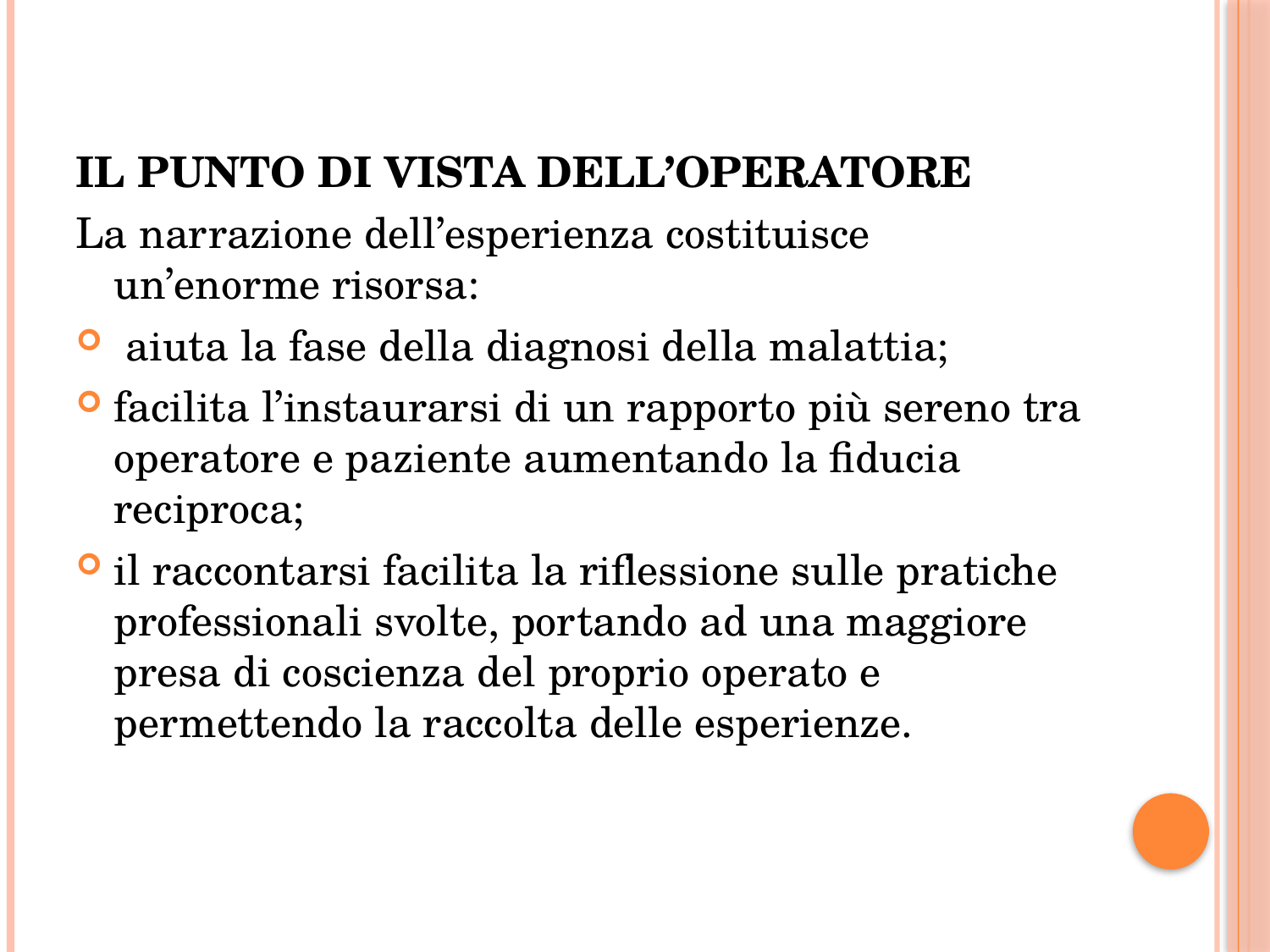

IL PUNTO DI VISTA DELL’OPERATORE
La narrazione dell’esperienza costituisce un’enorme risorsa:
 aiuta la fase della diagnosi della malattia;
facilita l’instaurarsi di un rapporto più sereno tra operatore e paziente aumentando la fiducia reciproca;
il raccontarsi facilita la riflessione sulle pratiche professionali svolte, portando ad una maggiore presa di coscienza del proprio operato e permettendo la raccolta delle esperienze.